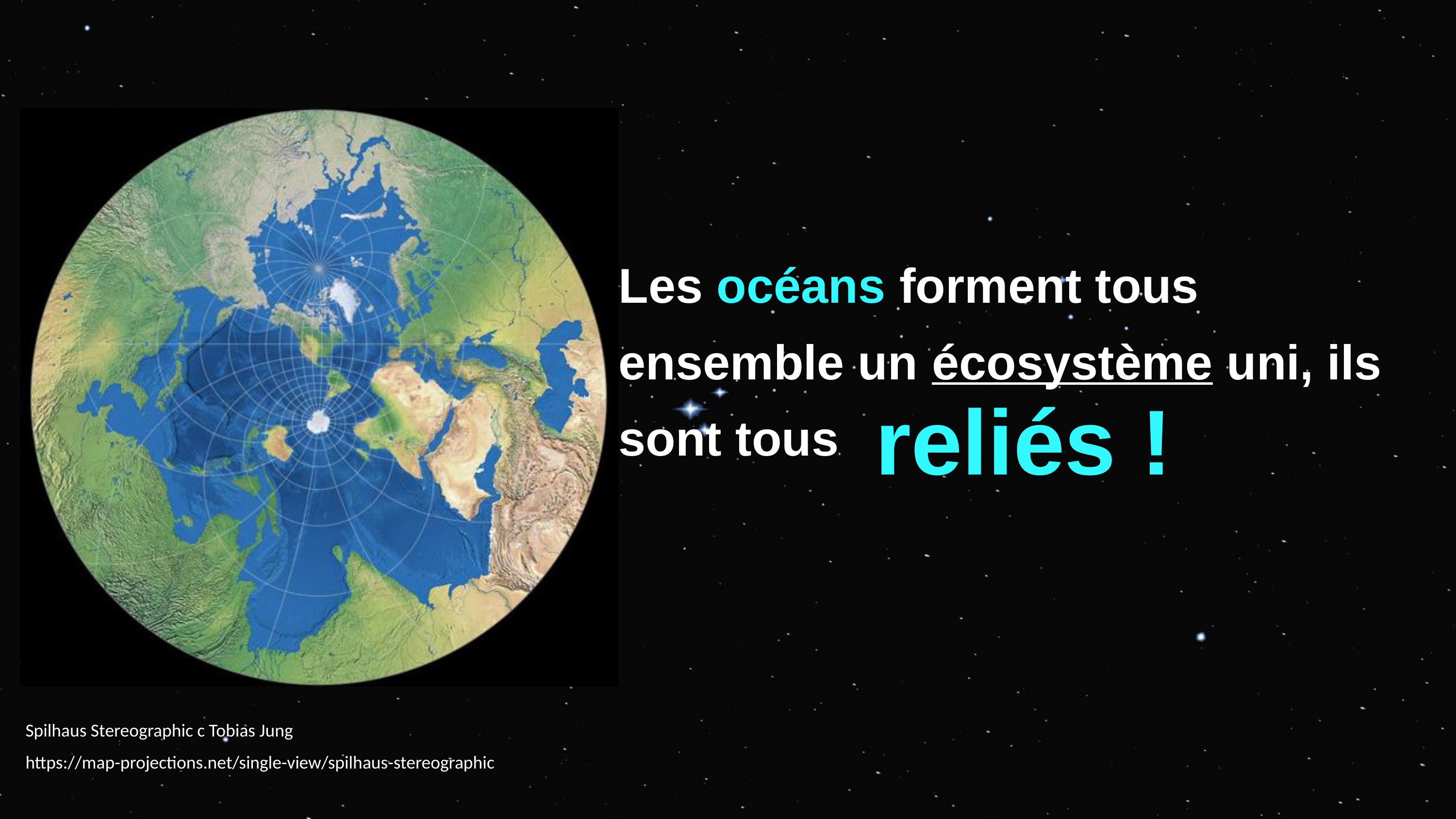

Les océans forment tous ensemble un écosystème uni, ils sont tous
reliés !
Spilhaus Stereographic c Tobias Jung
https://map-projections.net/single-view/spilhaus-stereographic